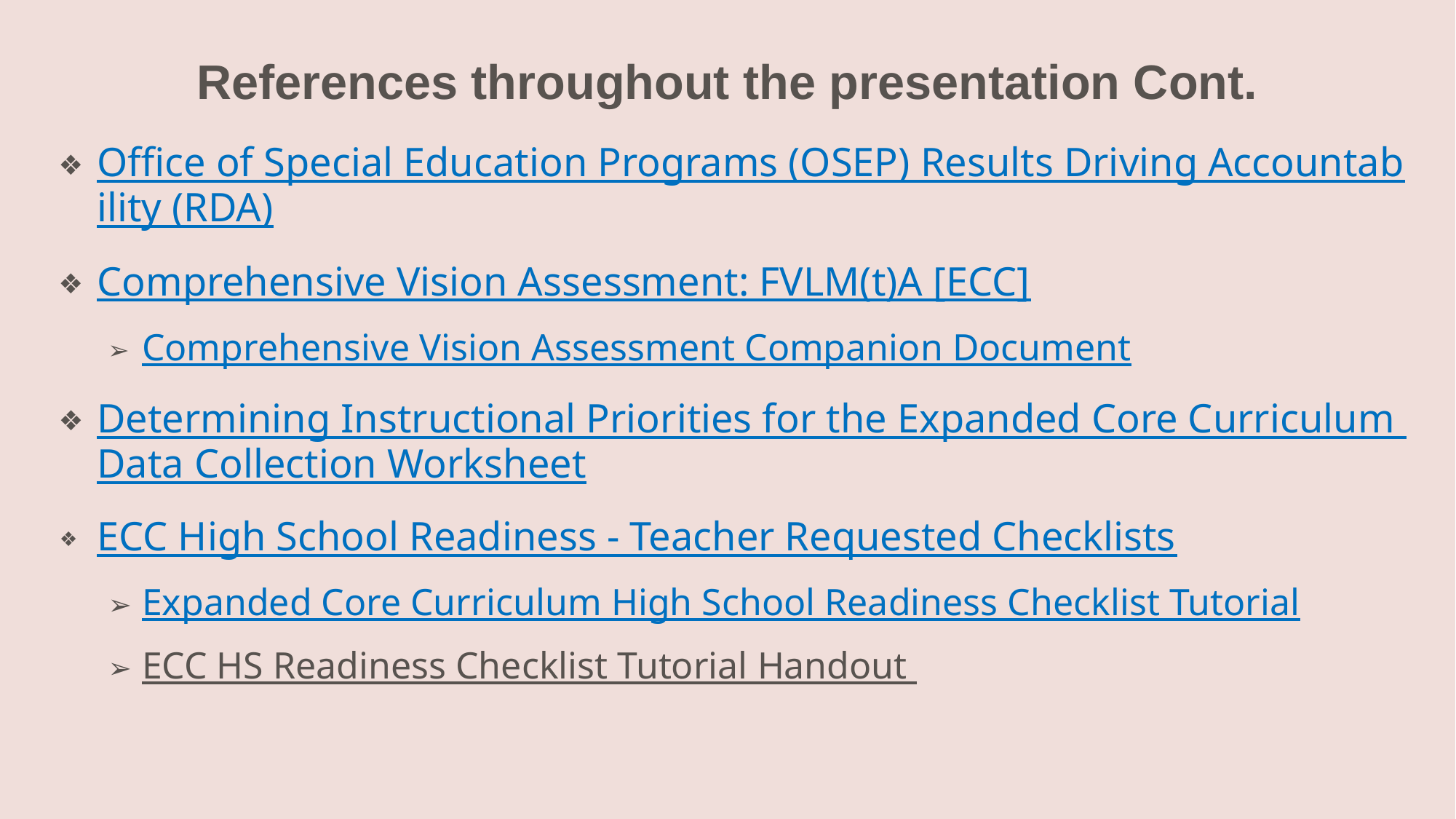

# References throughout the presentation Cont.
Office of Special Education Programs (OSEP) Results Driving Accountability (RDA)
Comprehensive Vision Assessment: FVLM(t)A [ECC]
Comprehensive Vision Assessment Companion Document
Determining Instructional Priorities for the Expanded Core Curriculum Data Collection Worksheet
ECC High School Readiness - Teacher Requested Checklists
Expanded Core Curriculum High School Readiness Checklist Tutorial
ECC HS Readiness Checklist Tutorial Handout